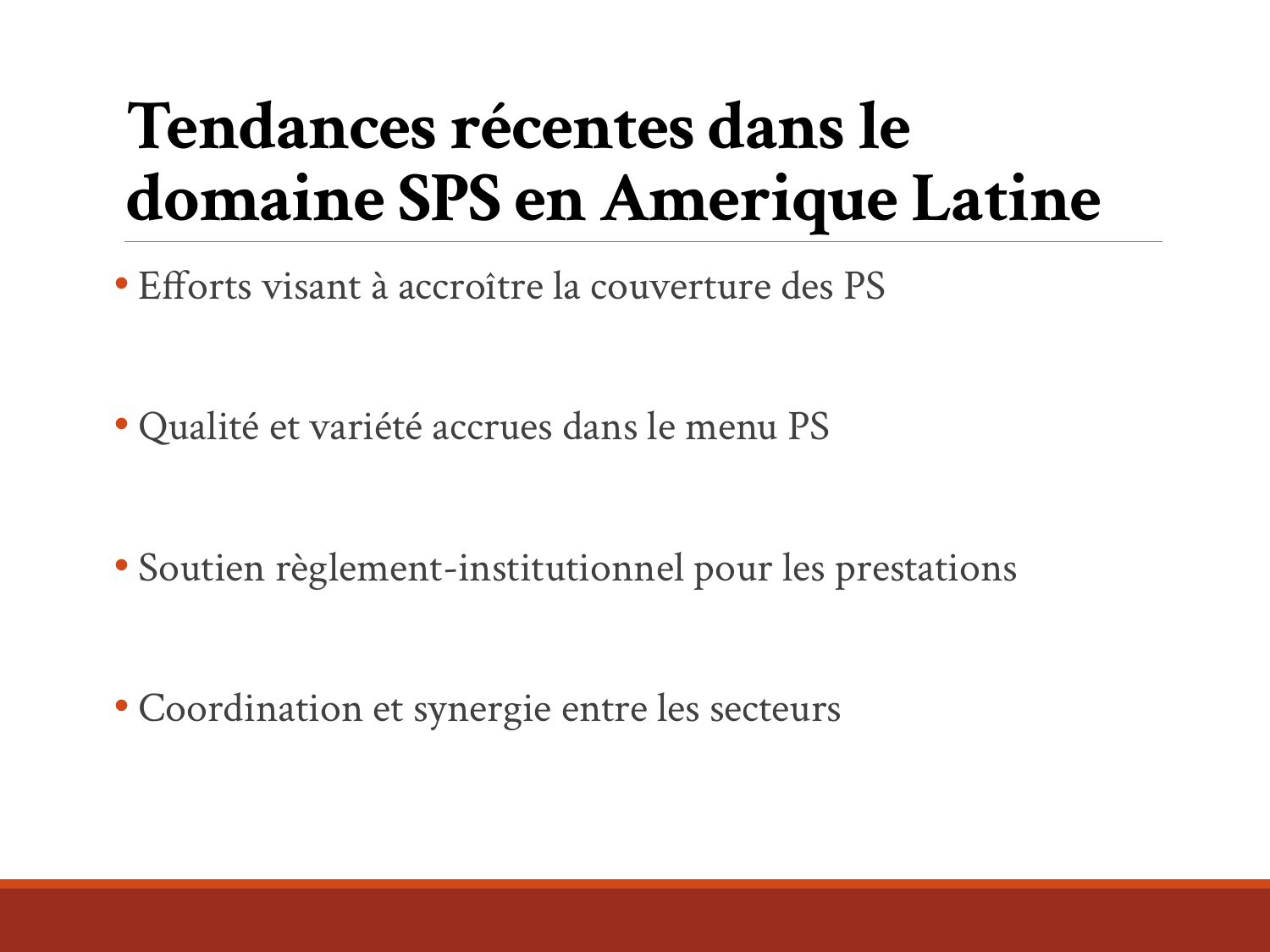

# Tendances récentes dans le domaine SPS en Amerique Latine
 Efforts visant à accroître la couverture des PS

 Qualité et variété accrues dans le menu PS

 Soutien règlement-institutionnel pour les prestations

 Coordination et synergie entre les secteurs